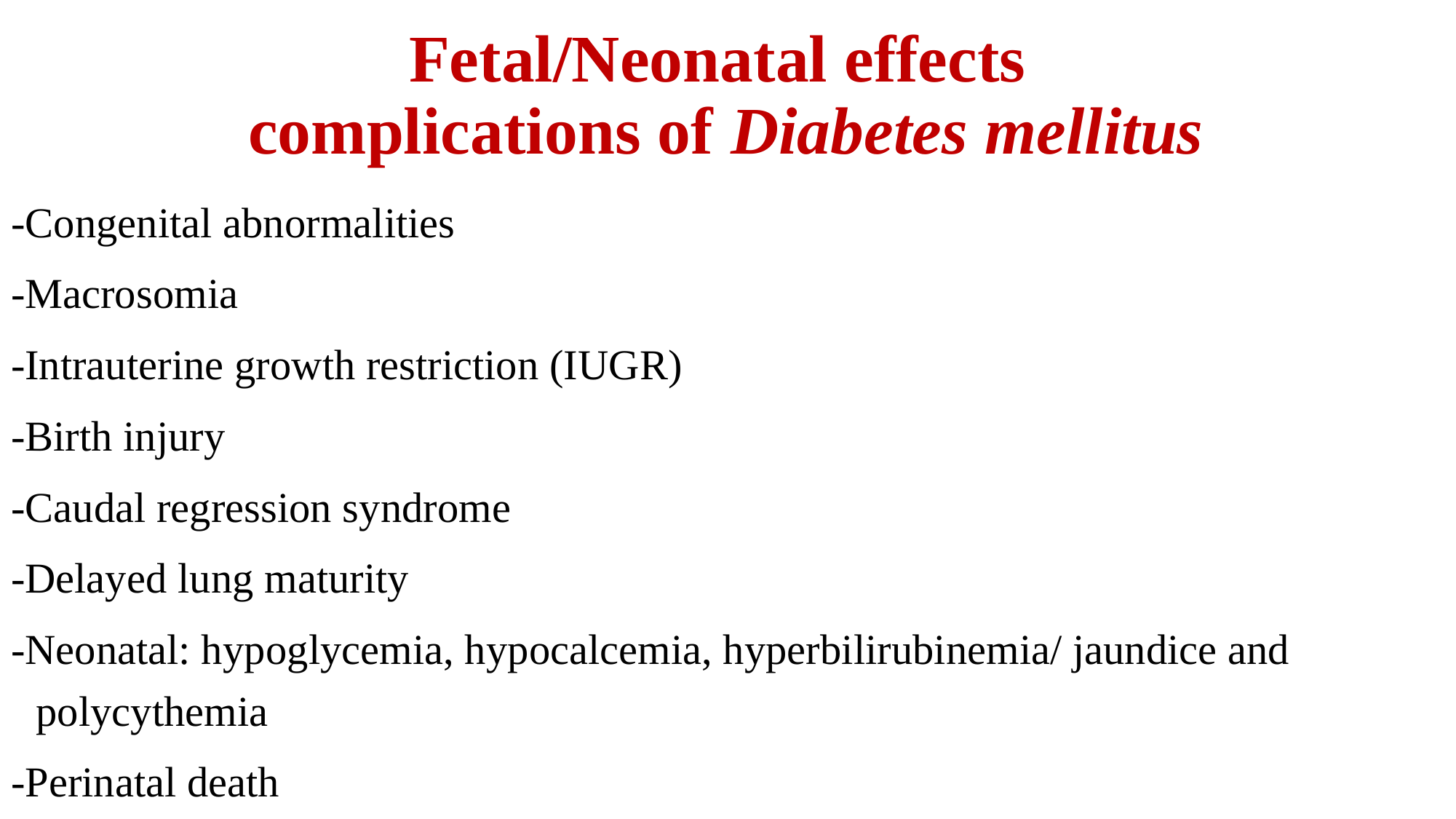

# Fetal/Neonatal effects complications of Diabetes mellitus
-Congenital abnormalities
-Macrosomia
-Intrauterine growth restriction (IUGR)
-Birth injury
-Caudal regression syndrome
-Delayed lung maturity
-Neonatal: hypoglycemia, hypocalcemia, hyperbilirubinemia/ jaundice and polycythemia
-Perinatal death